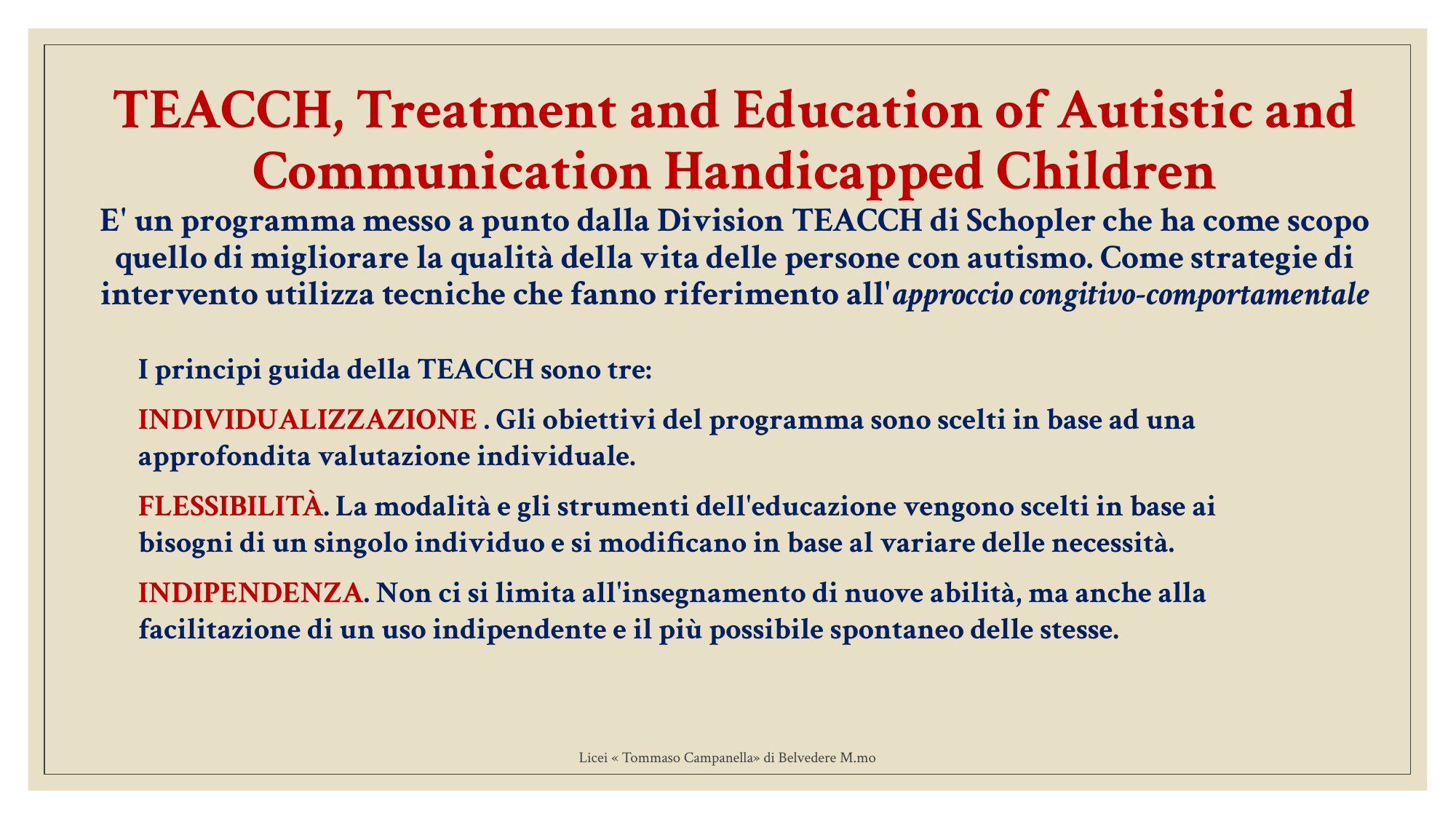

# TEACCH, Treatment and Education of Autistic and Communication Handicapped Children E' un programma messo a punto dalla Division TEACCH di Schopler che ha come scopo quello di migliorare la qualità della vita delle persone con autismo. Come strategie di intervento utilizza tecniche che fanno riferimento all'approccio congitivo-comportamentale

I principi guida della TEACCH sono tre:
INDIVIDUALIZZAZIONE . Gli obiettivi del programma sono scelti in base ad una approfondita valutazione individuale.
FLESSIBILITÀ. La modalità e gli strumenti dell'educazione vengono scelti in base ai bisogni di un singolo individuo e si modificano in base al variare delle necessità.
INDIPENDENZA. Non ci si limita all'insegnamento di nuove abilità, ma anche alla facilitazione di un uso indipendente e il più possibile spontaneo delle stesse.

Licei « Tommaso Campanella» di Belvedere M.mo